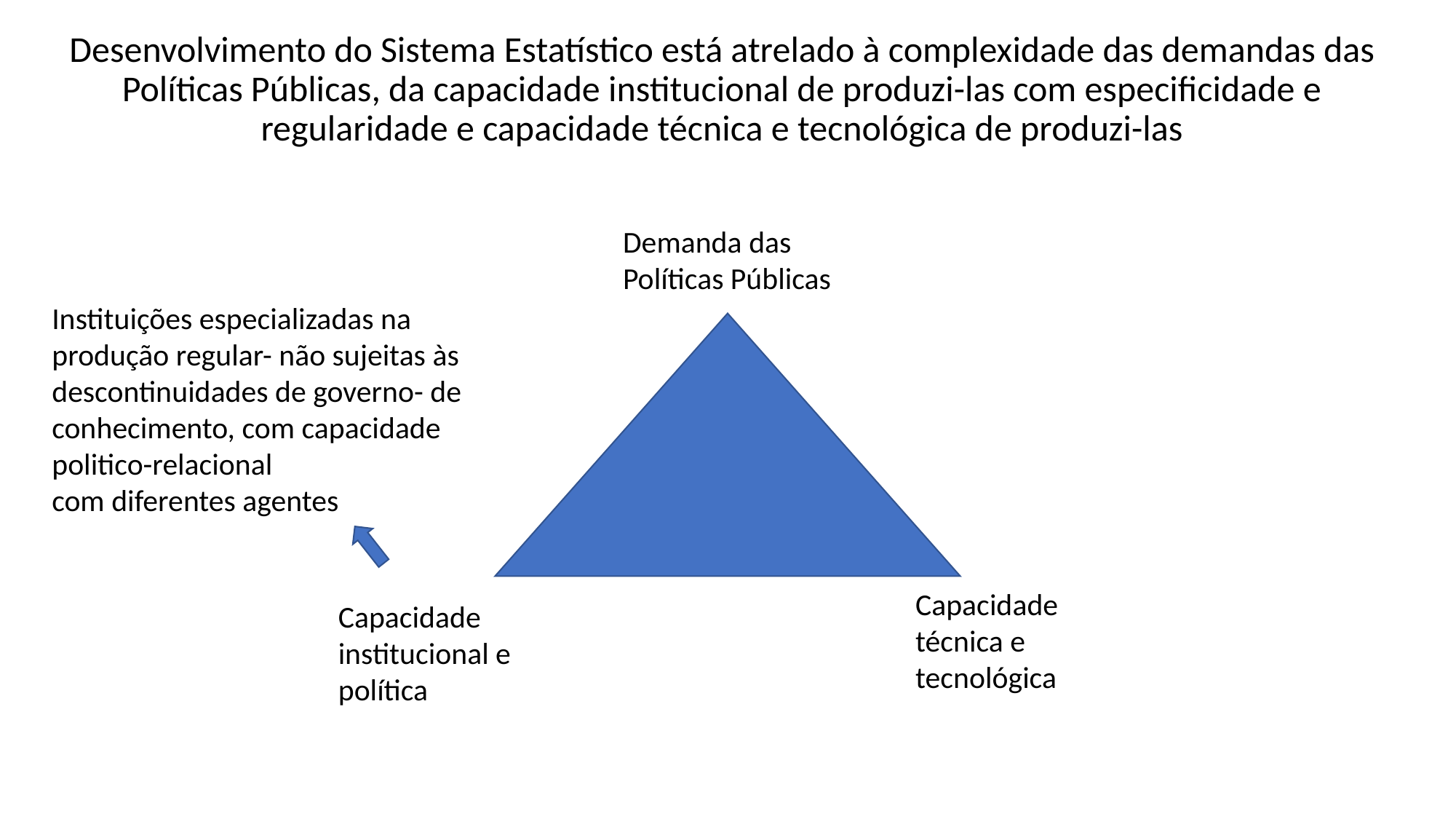

# Desenvolvimento do Sistema Estatístico está atrelado à complexidade das demandas das Políticas Públicas, da capacidade institucional de produzi-las com especificidade e regularidade e capacidade técnica e tecnológica de produzi-las
Demanda das Políticas Públicas
Instituições especializadas na produção regular- não sujeitas às descontinuidades de governo- de conhecimento, com capacidade politico-relacional
com diferentes agentes

Capacidade técnica e tecnológica
Capacidade institucional e política